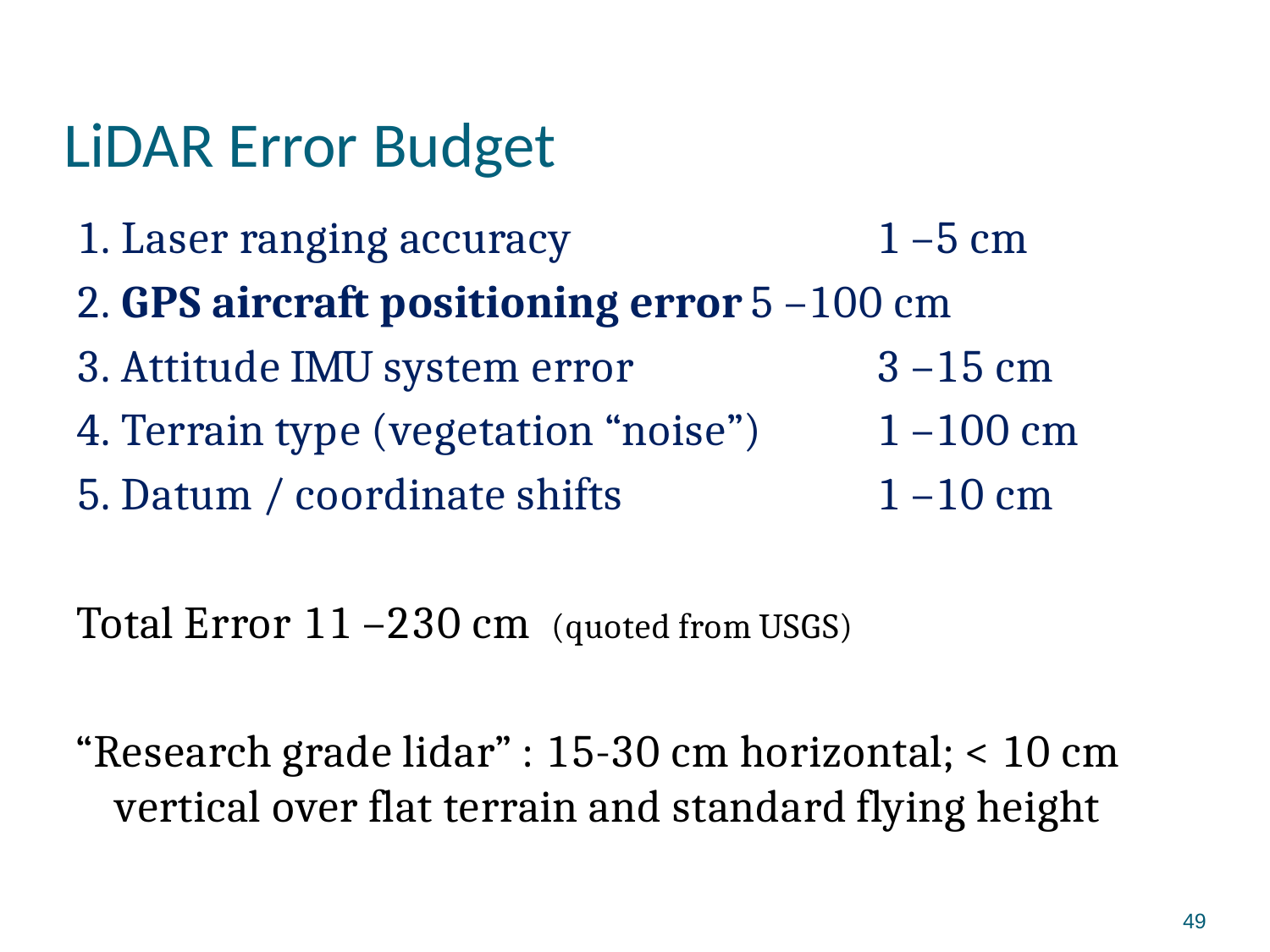

# LiDAR Error Budget
1. Laser ranging accuracy			1 –5 cm
2. GPS aircraft positioning error	5 –100 cm
3. Attitude IMU system error		3 –15 cm
4. Terrain type (vegetation “noise”) 	1 –100 cm
5. Datum / coordinate shifts		1 –10 cm

Total Error 11 –230 cm  (quoted from USGS)

“Research grade lidar” : 15-30 cm horizontal; < 10 cm vertical over flat terrain and standard flying height

49